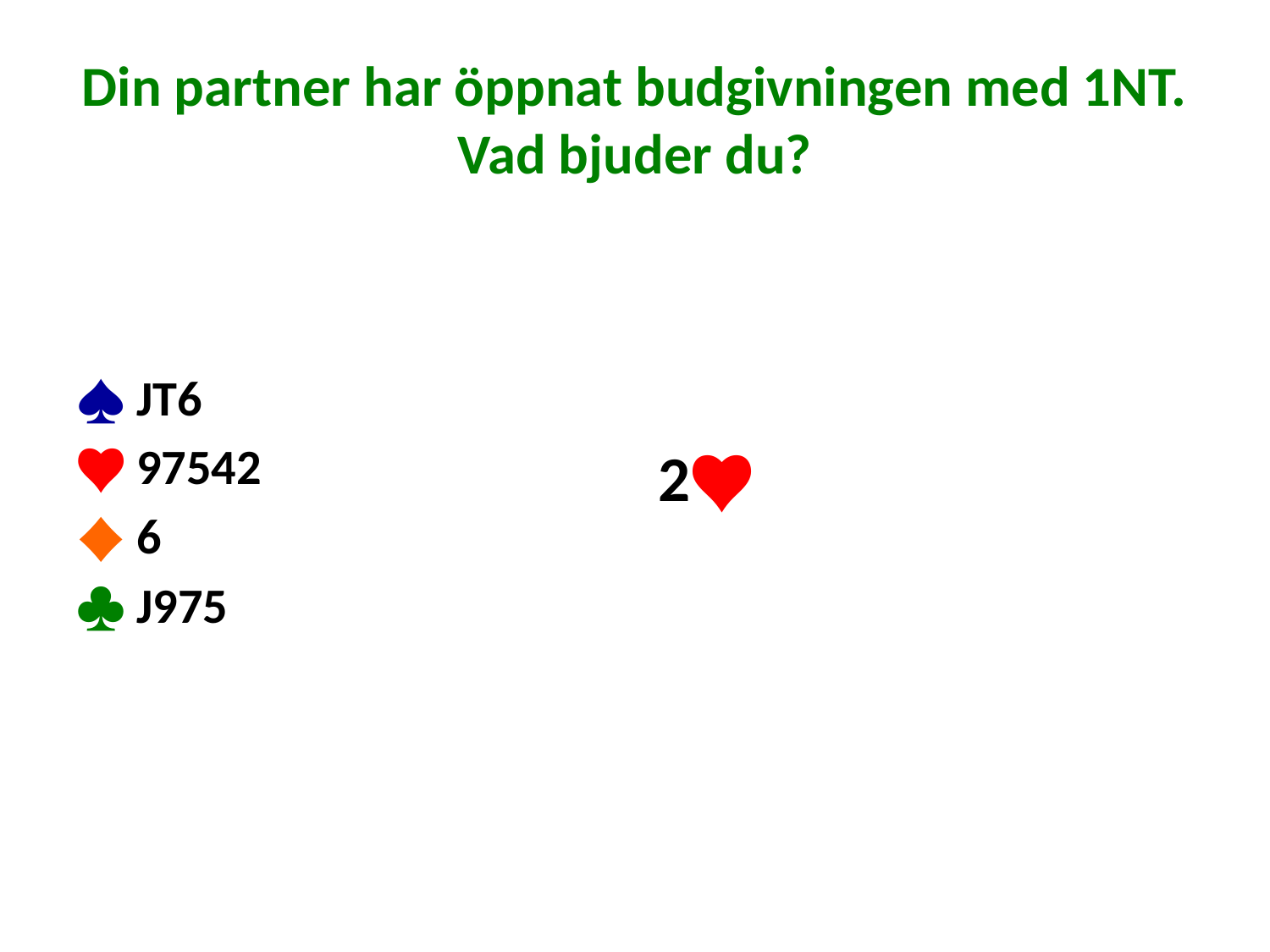

# Din partner har öppnat budgivningen med 1NT. Vad bjuder du?

♠ JT6
♥ 97542
♦ 6
♣ J975

2♥